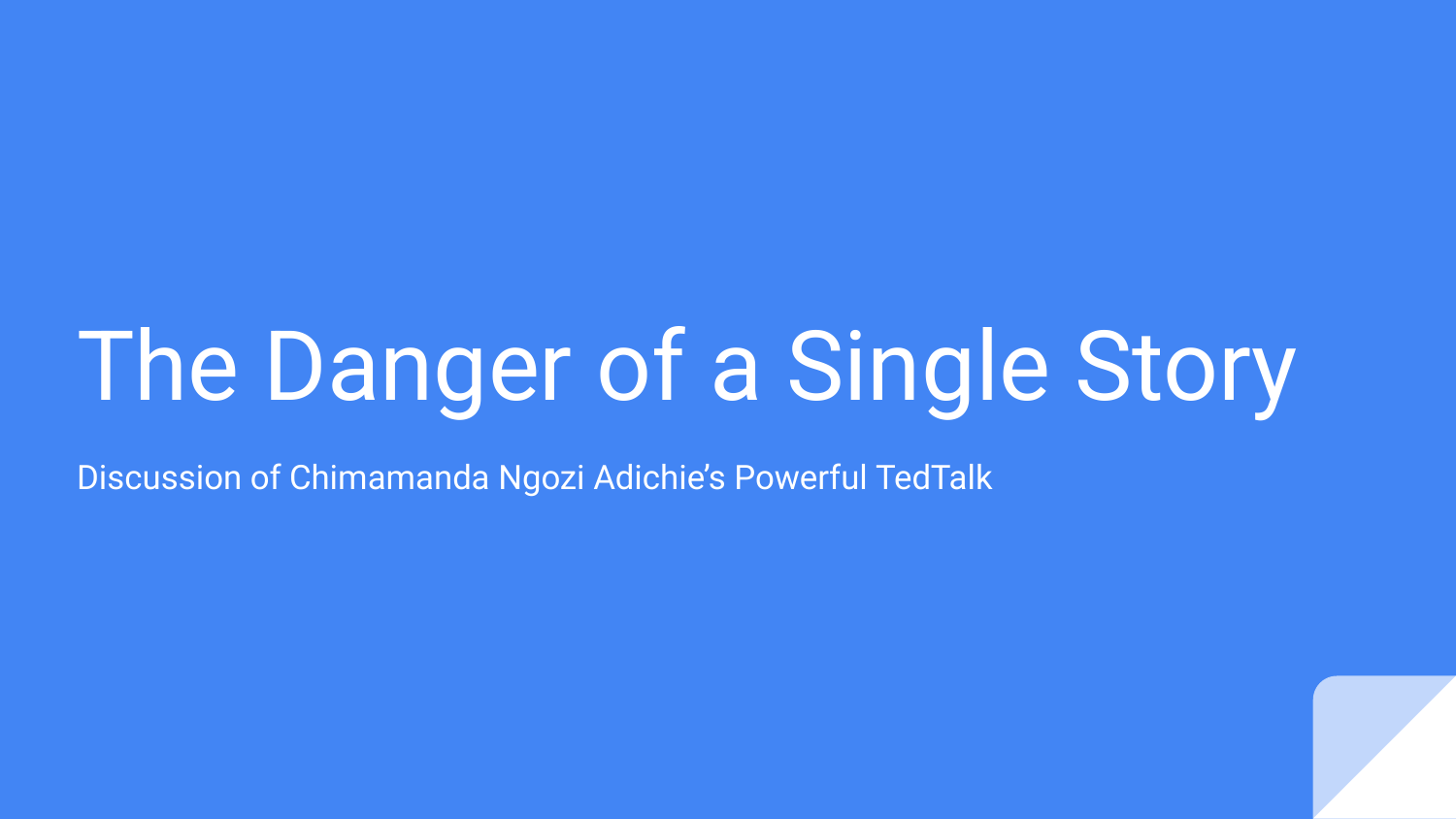

# The Danger of a Single Story
Discussion of Chimamanda Ngozi Adichie’s Powerful TedTalk